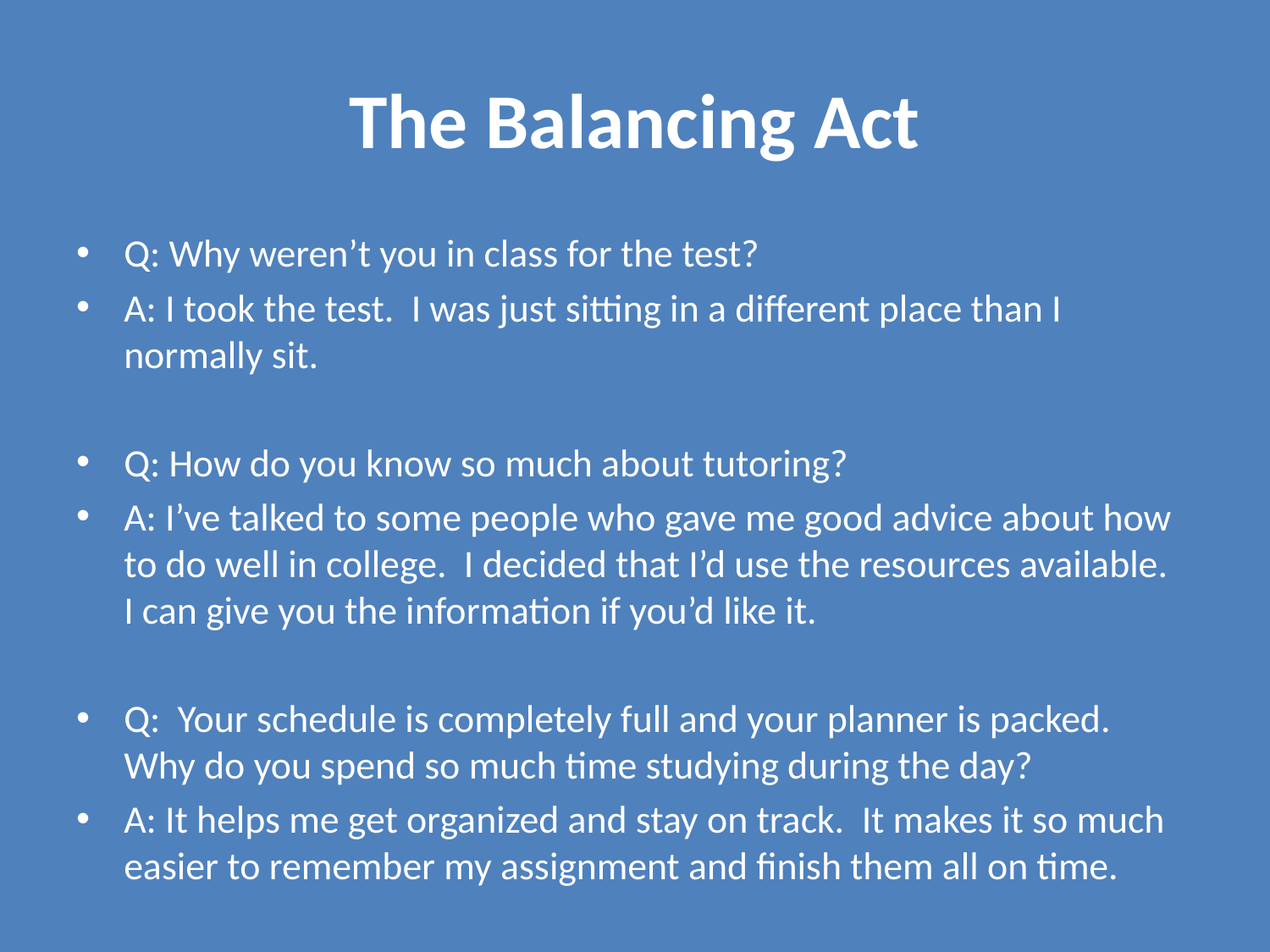

# The Balancing Act
Q: Why weren’t you in class for the test?
A: I took the test.  I was just sitting in a different place than I normally sit.

Q: How do you know so much about tutoring?
A: I’ve talked to some people who gave me good advice about how to do well in college.  I decided that I’d use the resources available.  I can give you the information if you’d like it.

Q:  Your schedule is completely full and your planner is packed.  Why do you spend so much time studying during the day?
A: It helps me get organized and stay on track.  It makes it so much easier to remember my assignment and finish them all on time.